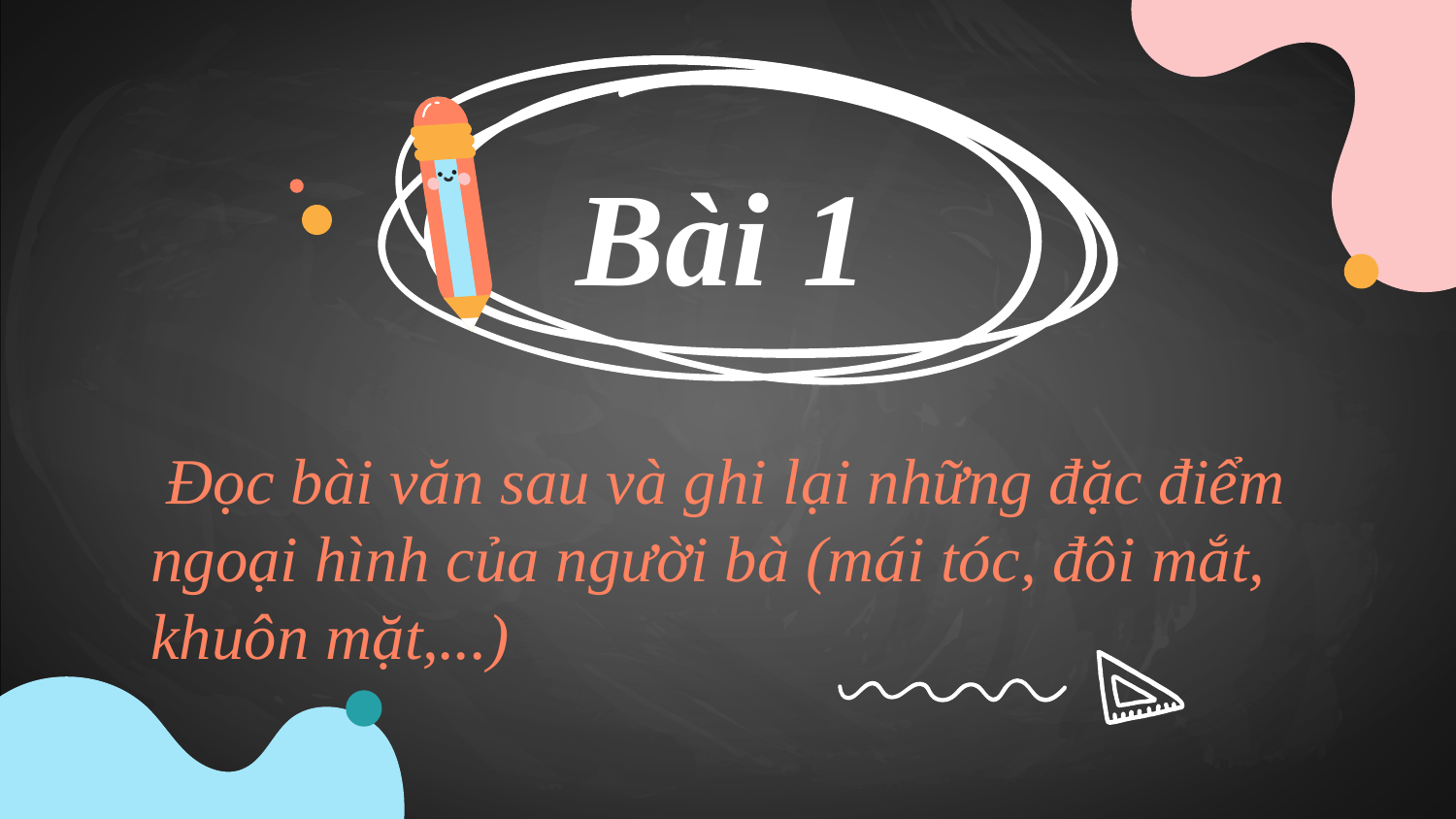

Bài 1

 Đọc bài văn sau và ghi lại những đặc điểm ngoại hình của người bà (mái tóc, đôi mắt, khuôn mặt,...)